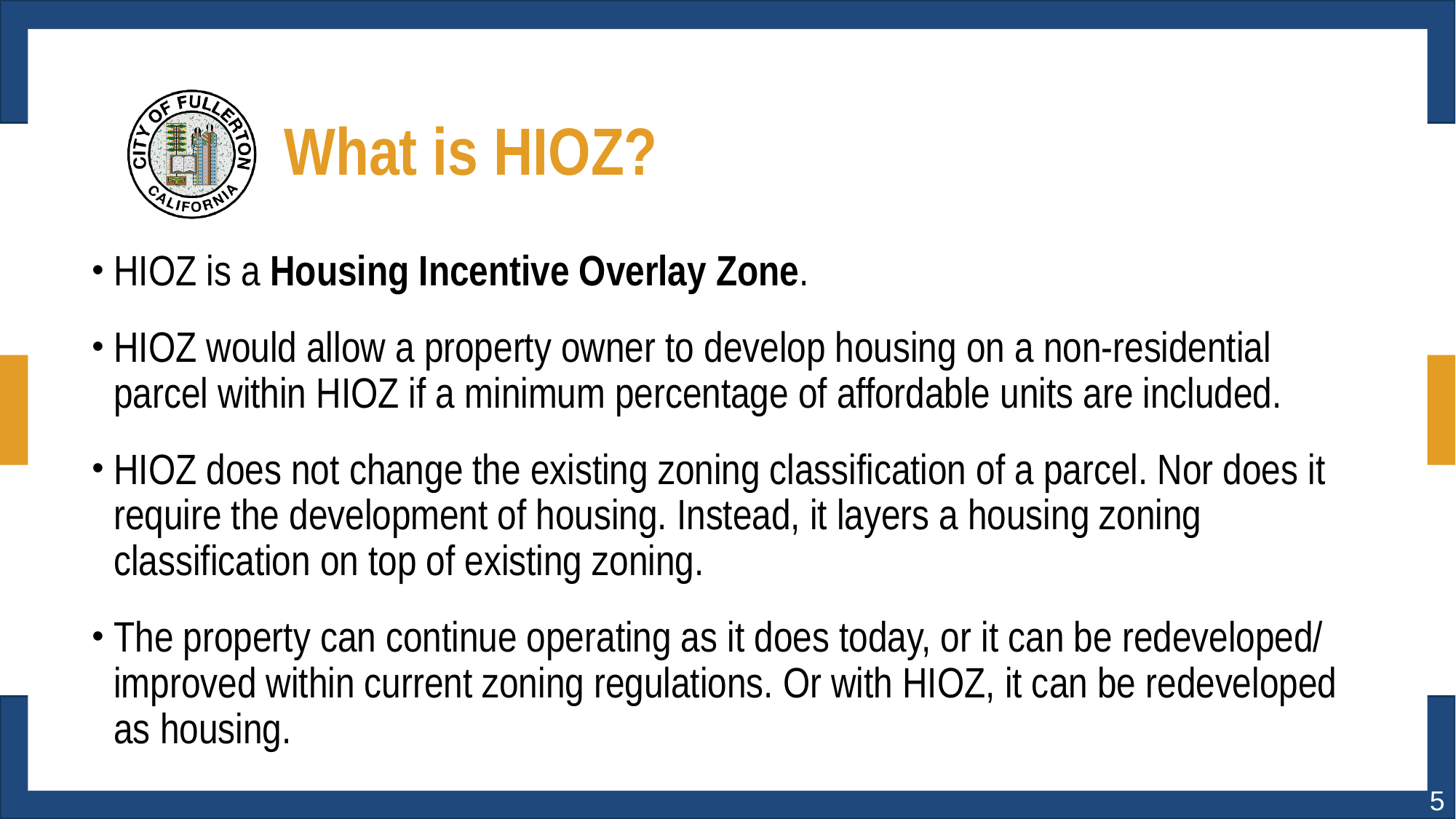

# What is HIOZ?
HIOZ is a Housing Incentive Overlay Zone.
HIOZ would allow a property owner to develop housing on a non-residential parcel within HIOZ if a minimum percentage of affordable units are included.
HIOZ does not change the existing zoning classification of a parcel. Nor does it require the development of housing. Instead, it layers a housing zoning classification on top of existing zoning.
The property can continue operating as it does today, or it can be redeveloped/ improved within current zoning regulations. Or with HIOZ, it can be redeveloped as housing.
5